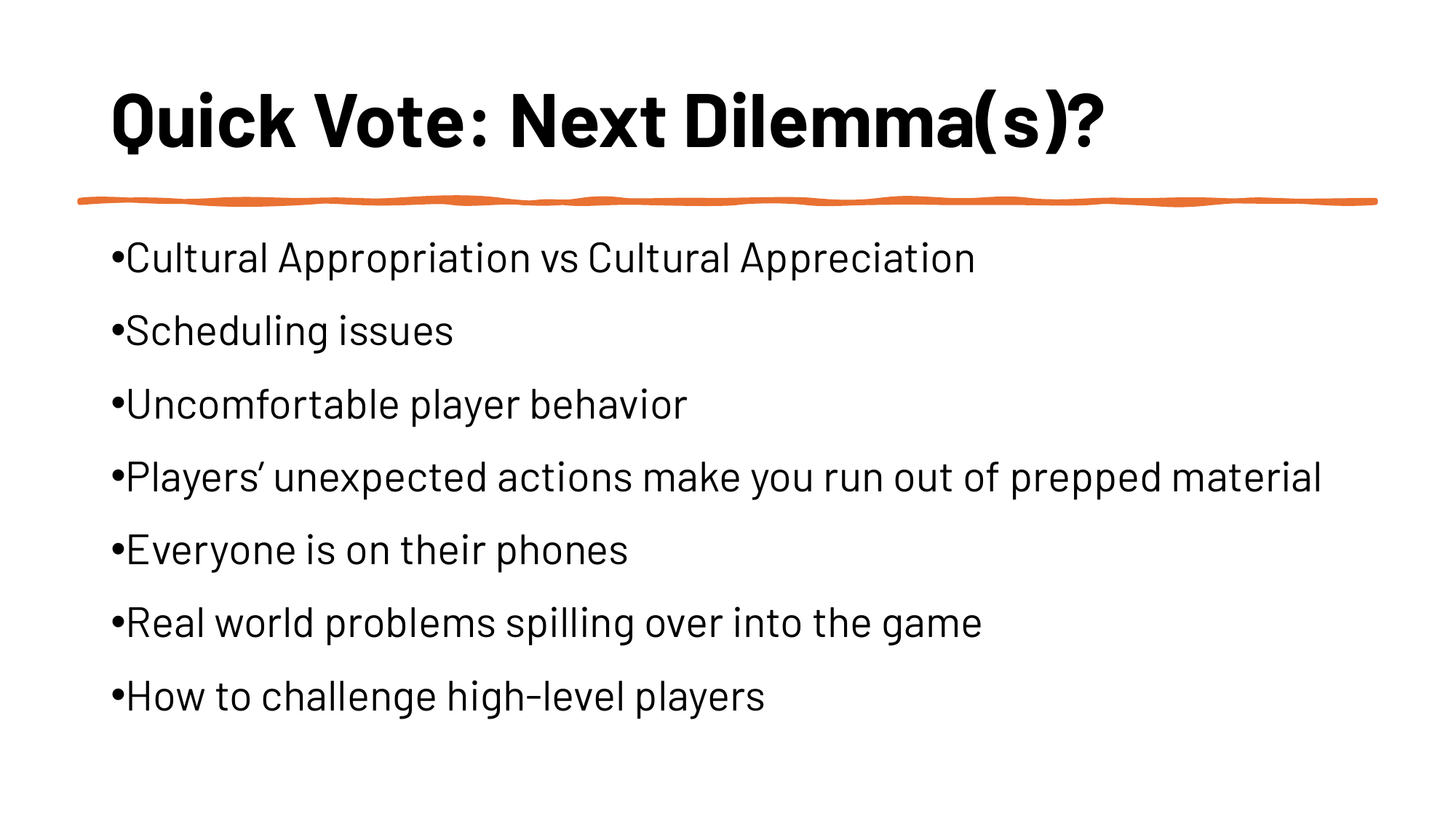

# Quick Vote: Next Dilemma(s)?

Cultural Appropriation vs Cultural Appreciation
Scheduling issues
Uncomfortable player behavior
Players’ unexpected actions make you run out of prepped material
Everyone is on their phones
Real world problems spilling over into the game
How to challenge high-level players